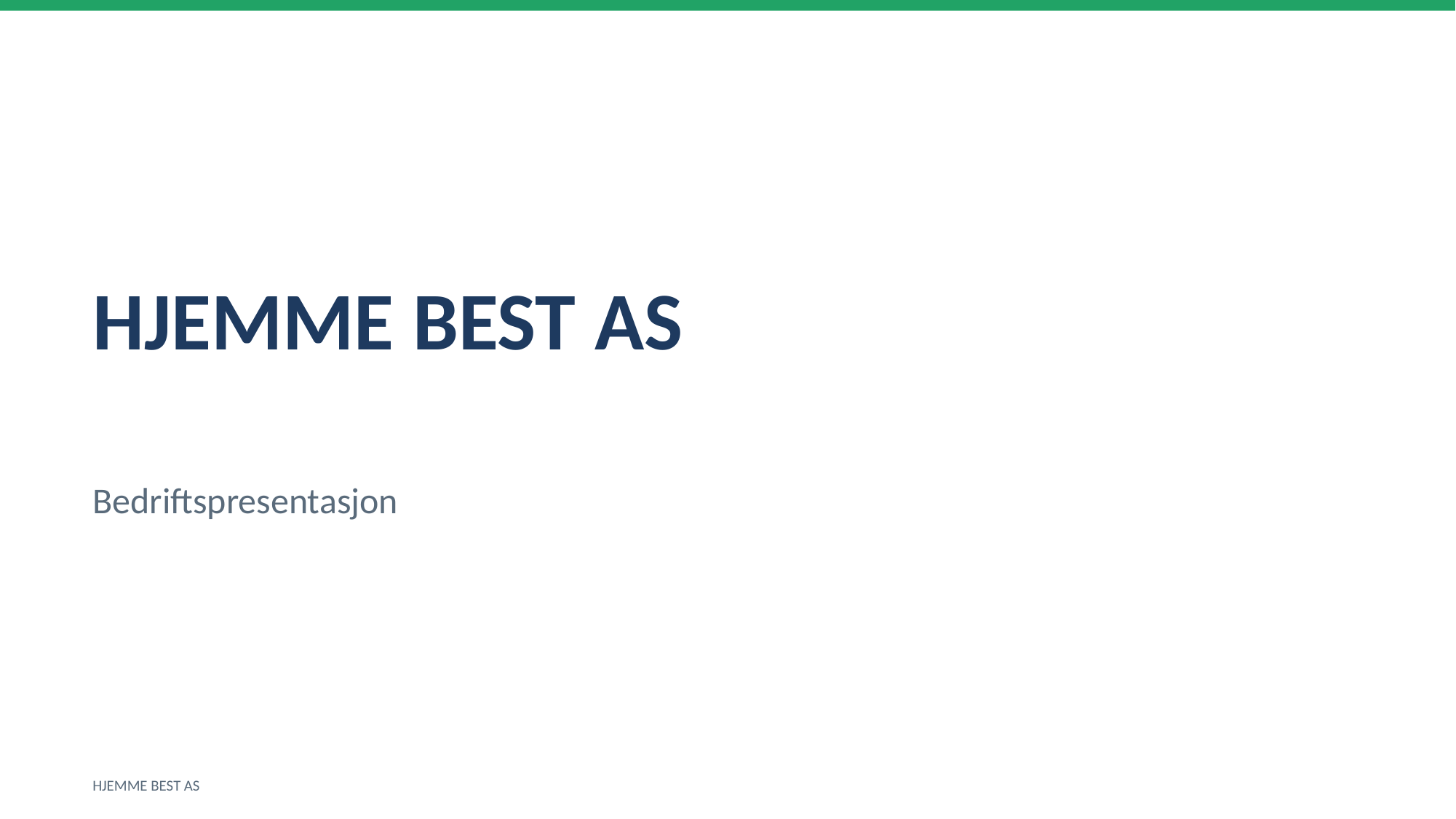

HJEMME BEST AS
Bedriftspresentasjon
HJEMME BEST AS